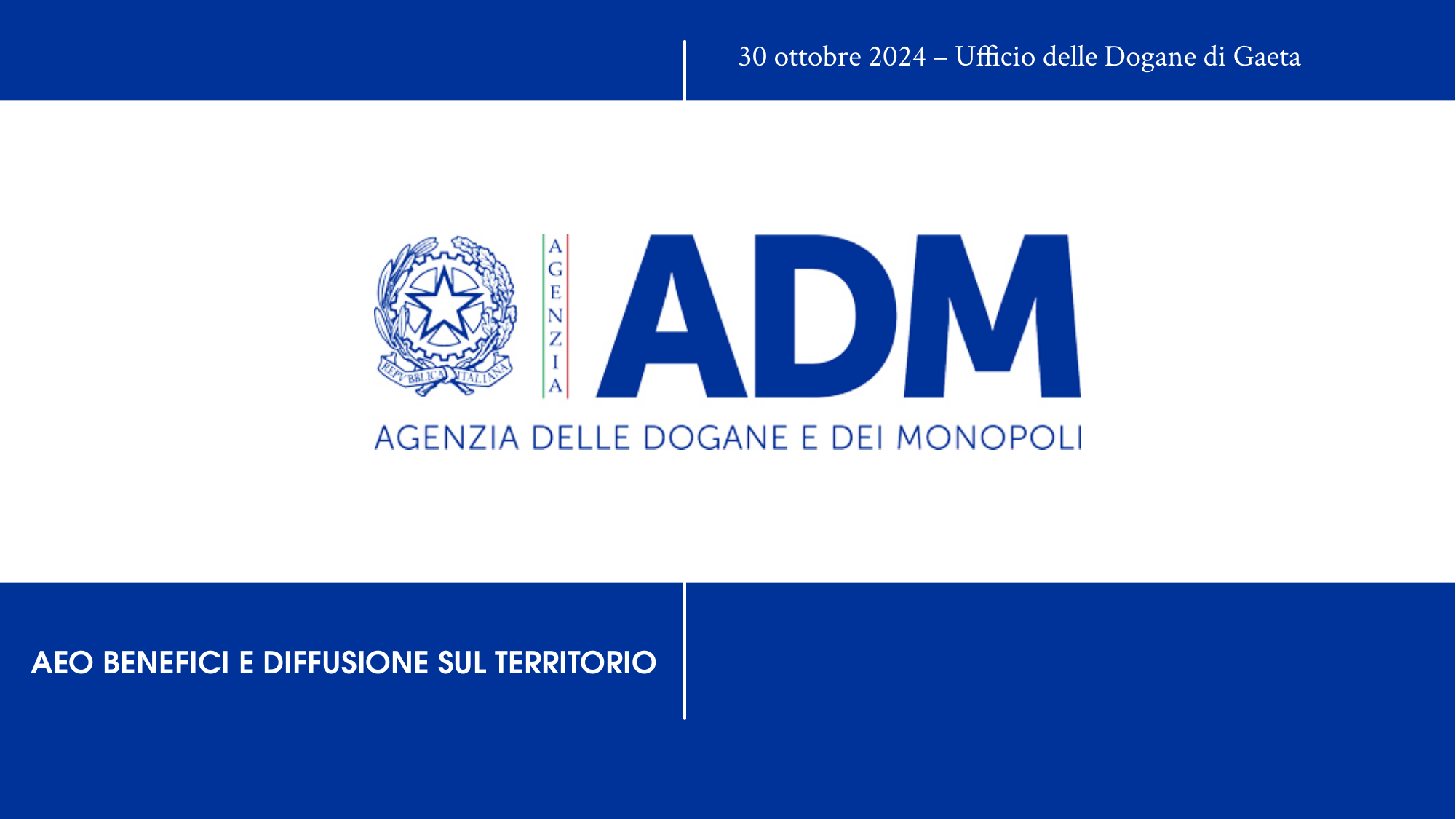

30 ottobre 2024 – Ufficio delle Dogane di Gaeta
AEO Benefici e Diffusione sul territorio